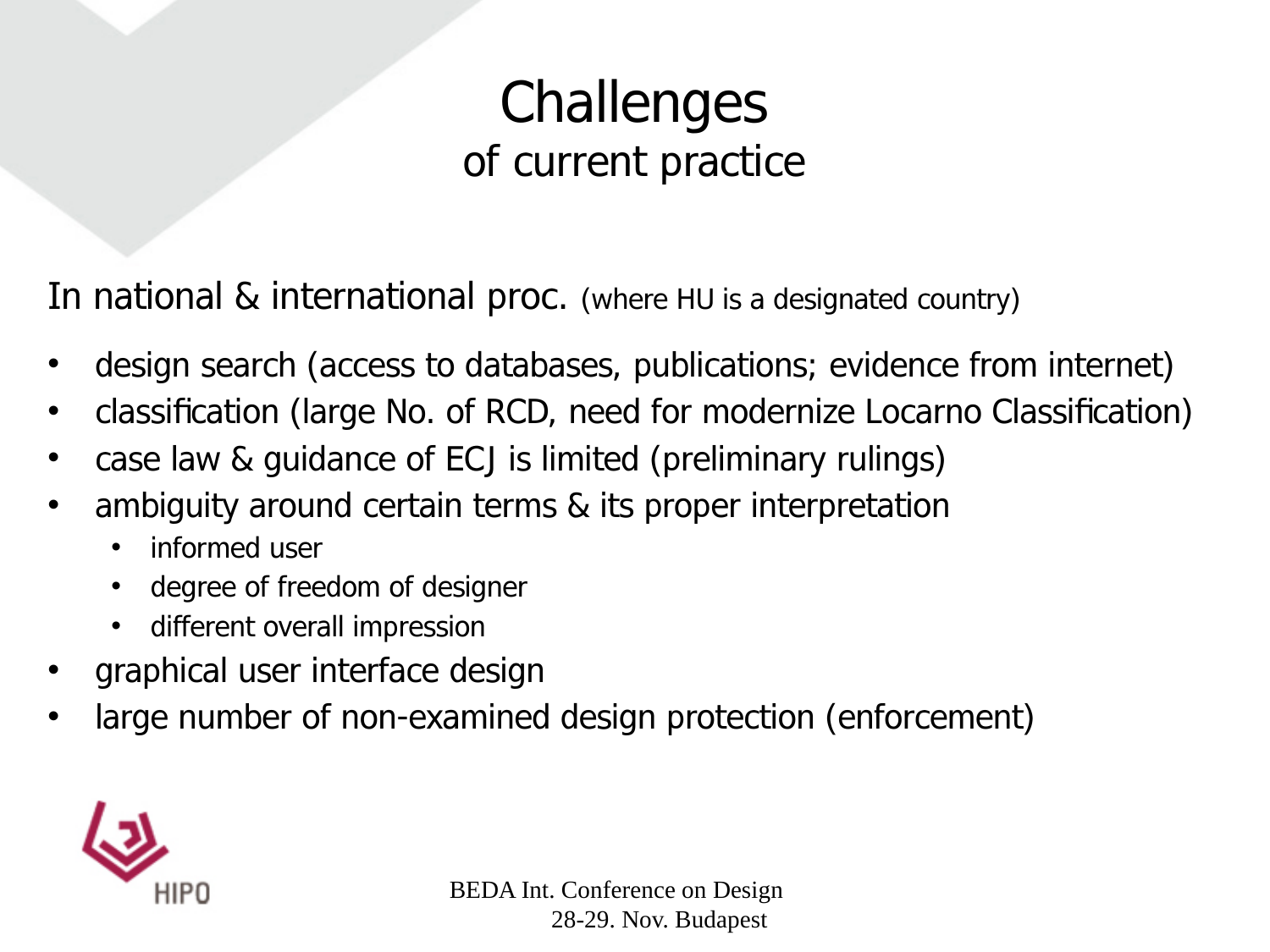

# Challenges of current practice
In national & international proc. (where HU is a designated country)

design search (access to databases, publications; evidence from internet)
classification (large No. of RCD, need for modernize Locarno Classification)
case law & guidance of ECJ is limited (preliminary rulings)
ambiguity around certain terms & its proper interpretation
informed user
degree of freedom of designer
different overall impression
graphical user interface design
large number of non-examined design protection (enforcement)

BEDA Int. Conference on Design               28-29. Nov. Budapest